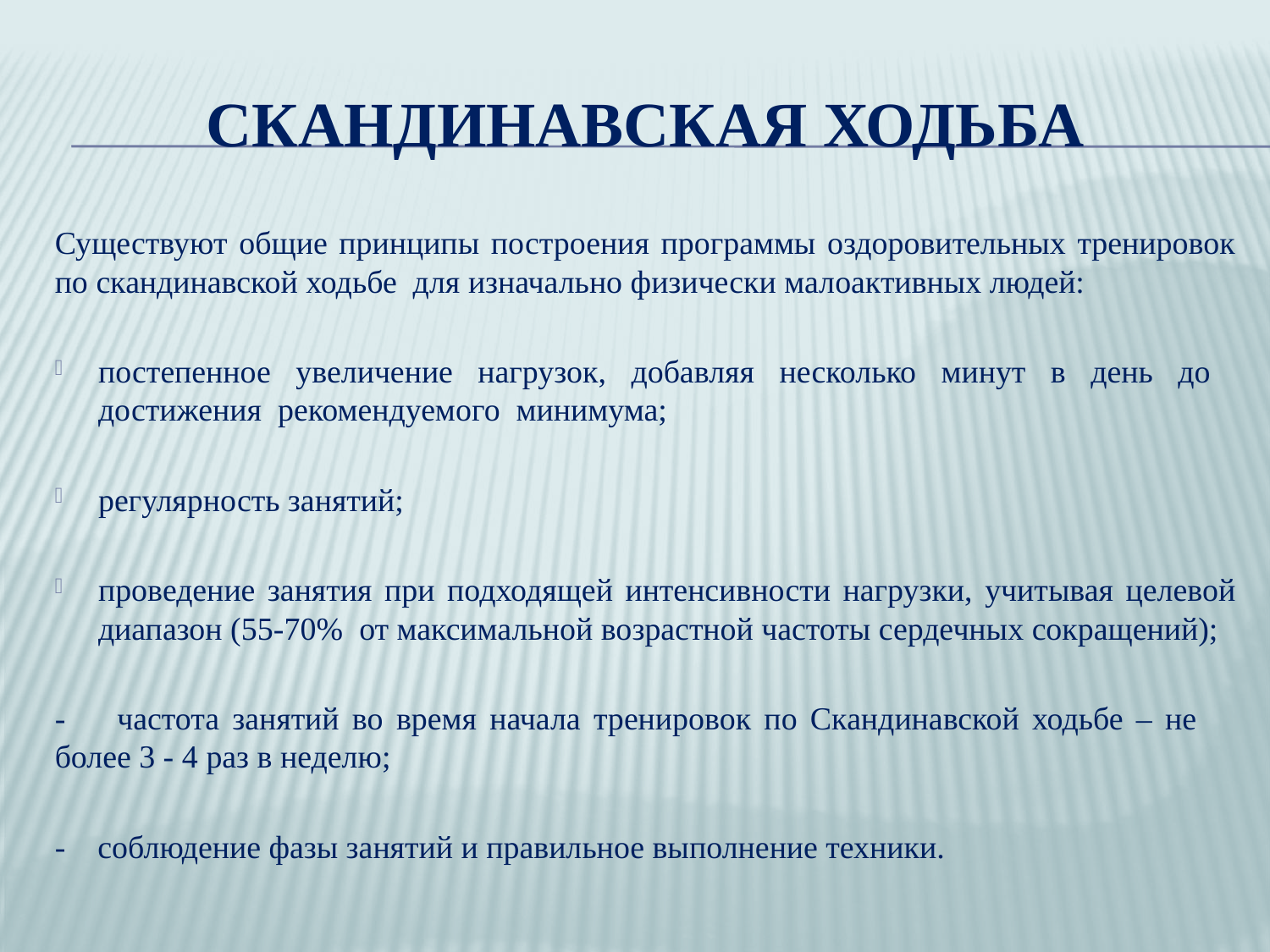

# СКАНДИНАВСКАЯ ХОДЬБА
Существуют общие принципы построения программы оздоровительных тренировок по скандинавской ходьбе  для изначально физически малоактивных людей:

постепенное увеличение нагрузок, добавляя несколько минут в день до  достижения  рекомендуемого  минимума;

регулярность занятий;

проведение занятия при подходящей интенсивности нагрузки, учитывая целевой диапазон (55-70%  от максимальной возрастной частоты сердечных сокращений);

-    частота занятий во время начала тренировок по Скандинавской ходьбе – не    более 3 - 4 раз в неделю;

-    соблюдение фазы занятий и правильное выполнение техники.